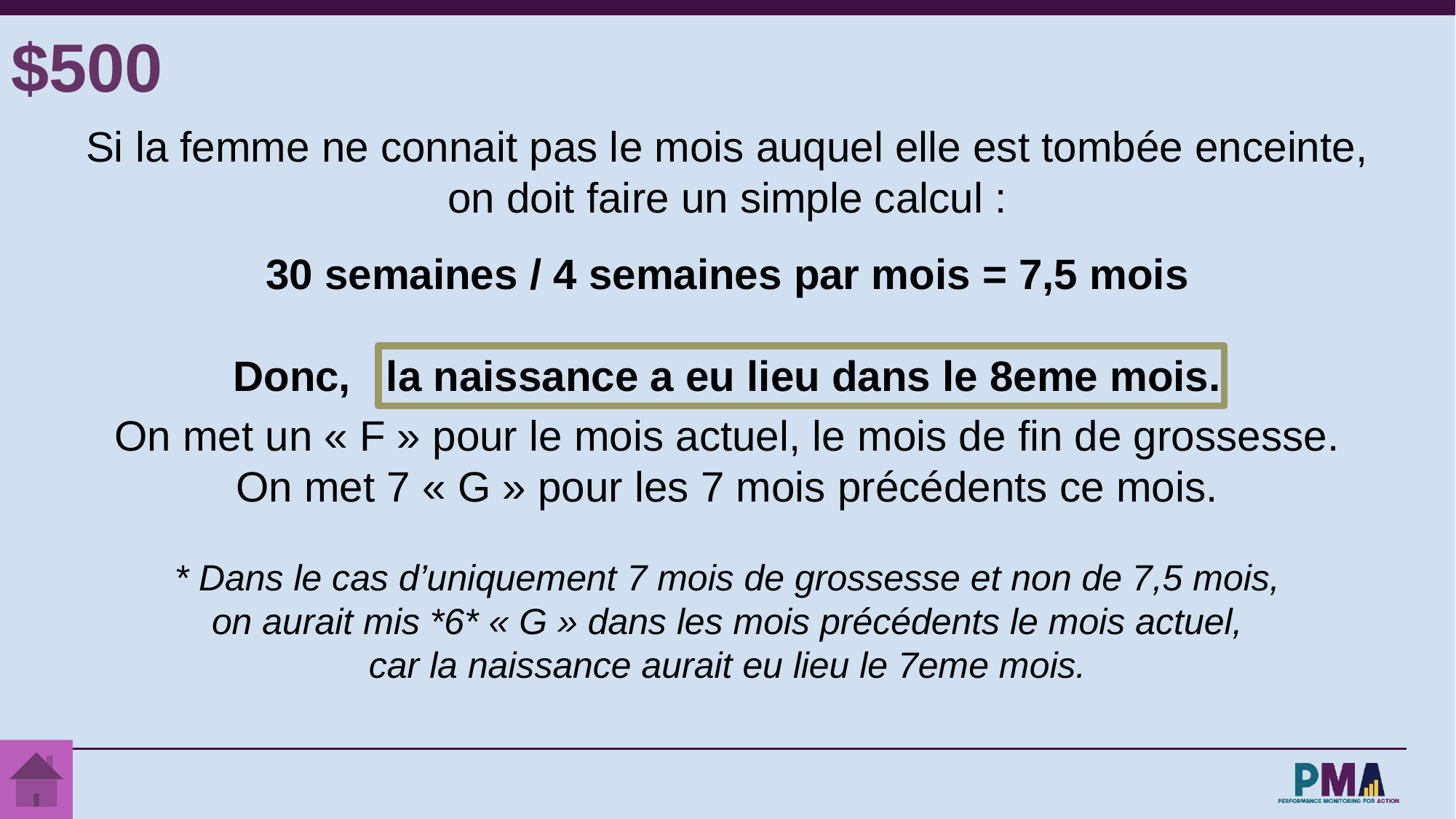

$500
Si la femme ne connait pas le mois auquel elle est tombée enceinte, on doit faire un simple calcul :

30 semaines / 4 semaines par mois = 7,5 mois

Donc,   la naissance a eu lieu dans le 8eme mois.
On met un « F » pour le mois actuel, le mois de fin de grossesse.
On met 7 « G » pour les 7 mois précédents ce mois.

* Dans le cas d’uniquement 7 mois de grossesse et non de 7,5 mois,
on aurait mis *6* « G » dans les mois précédents le mois actuel,
car la naissance aurait eu lieu le 7eme mois.